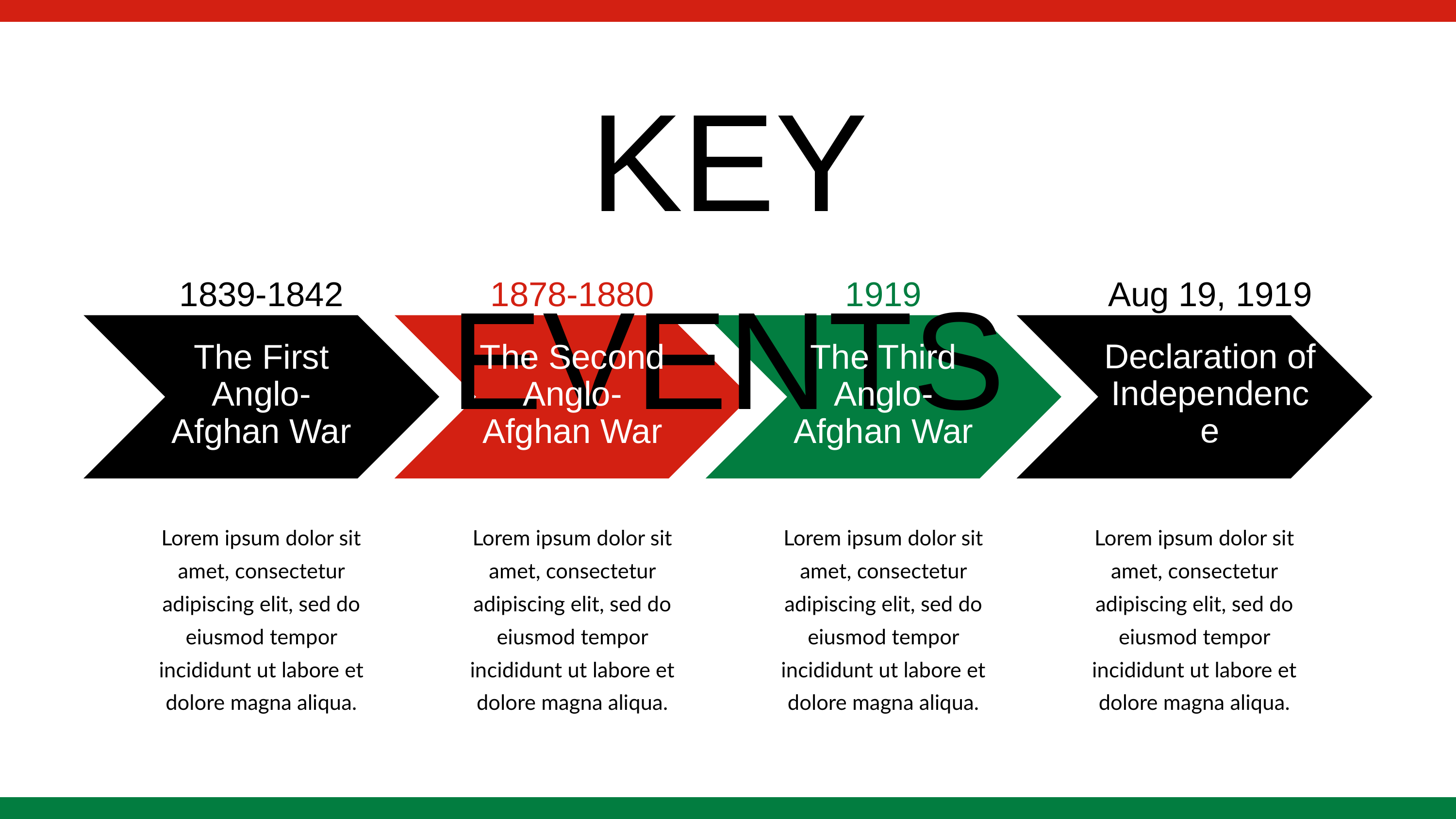

KEY EVENTS
1839-1842
1878-1880
1919
Aug 19, 1919

The First Anglo-Afghan War
The Second Anglo-Afghan War
The Third Anglo-Afghan War
Declaration of Independence
Lorem ipsum dolor sit amet, consectetur adipiscing elit, sed do eiusmod tempor incididunt ut labore et dolore magna aliqua.
Lorem ipsum dolor sit amet, consectetur adipiscing elit, sed do eiusmod tempor incididunt ut labore et dolore magna aliqua.
Lorem ipsum dolor sit amet, consectetur adipiscing elit, sed do eiusmod tempor incididunt ut labore et dolore magna aliqua.
Lorem ipsum dolor sit amet, consectetur adipiscing elit, sed do eiusmod tempor incididunt ut labore et dolore magna aliqua.